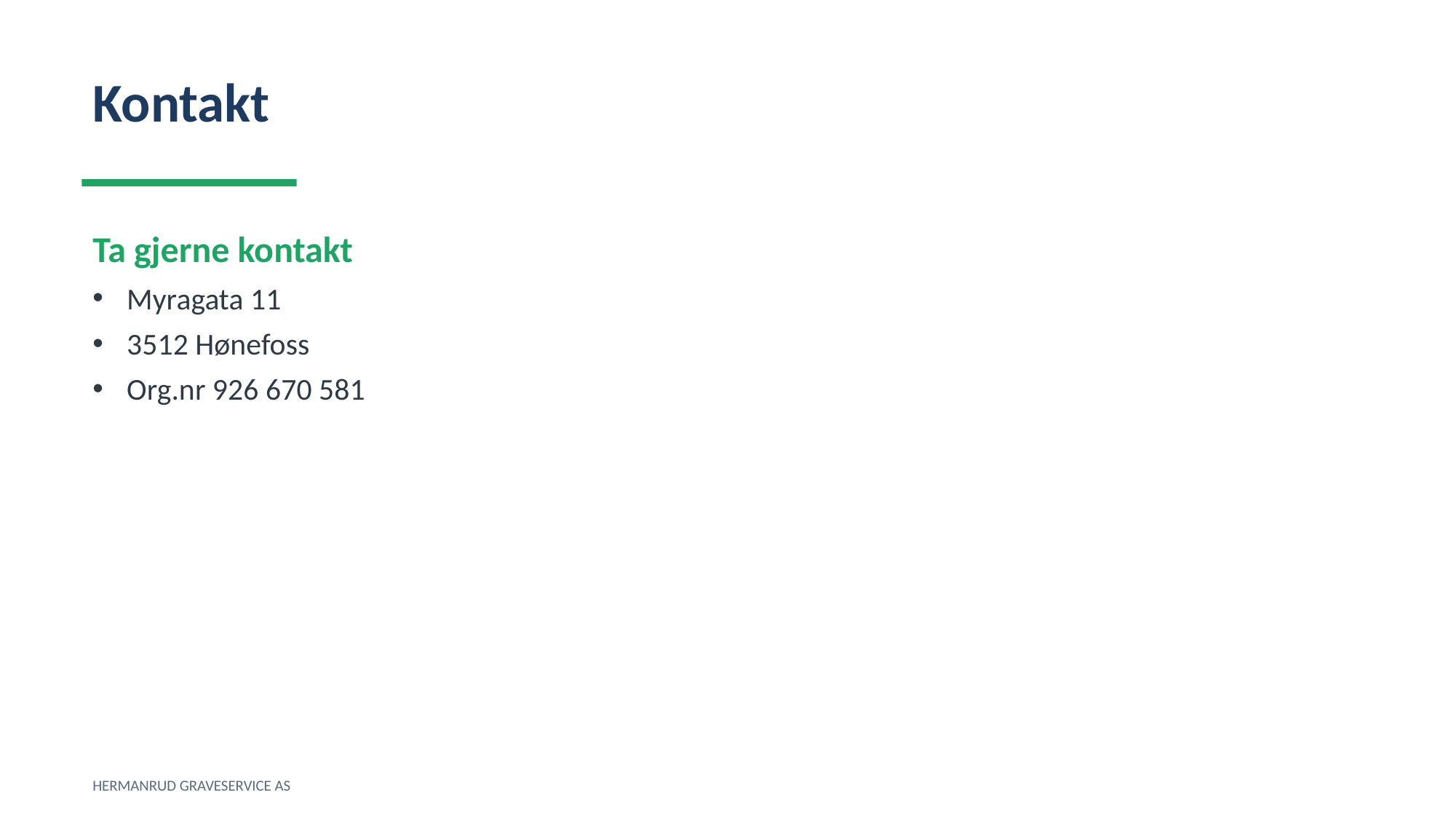

Kontakt

Ta gjerne kontakt
Myragata 11
3512 Hønefoss
Org.nr 926 670 581
HERMANRUD GRAVESERVICE AS